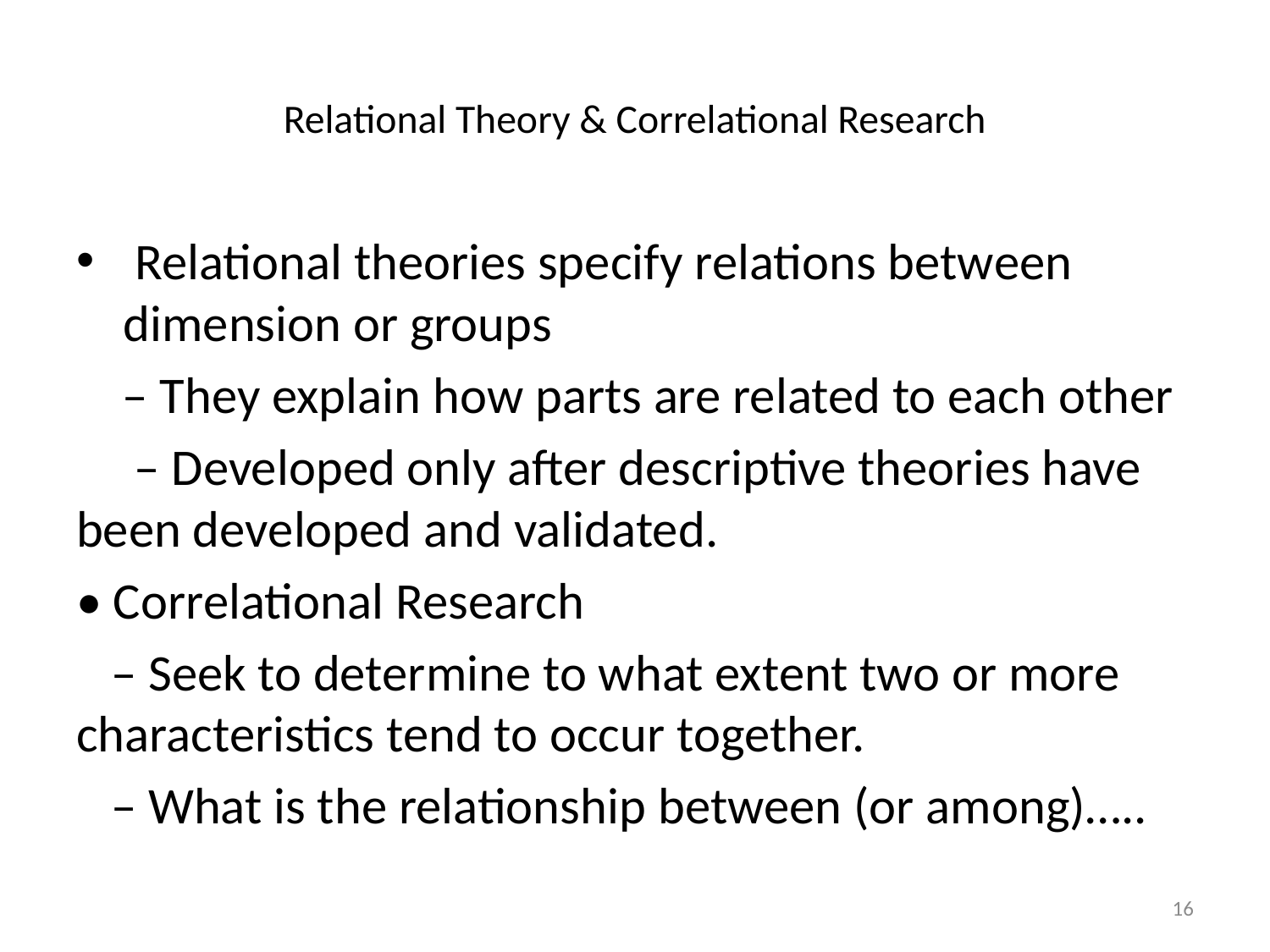

# Relational Theory & Correlational Research
 Relational theories specify relations between dimension or groups
    – They explain how parts are related to each other
     – Developed only after descriptive theories have been developed and validated.
• Correlational Research
   – Seek to determine to what extent two or more characteristics tend to occur together.
   – What is the relationship between (or among)…..
16